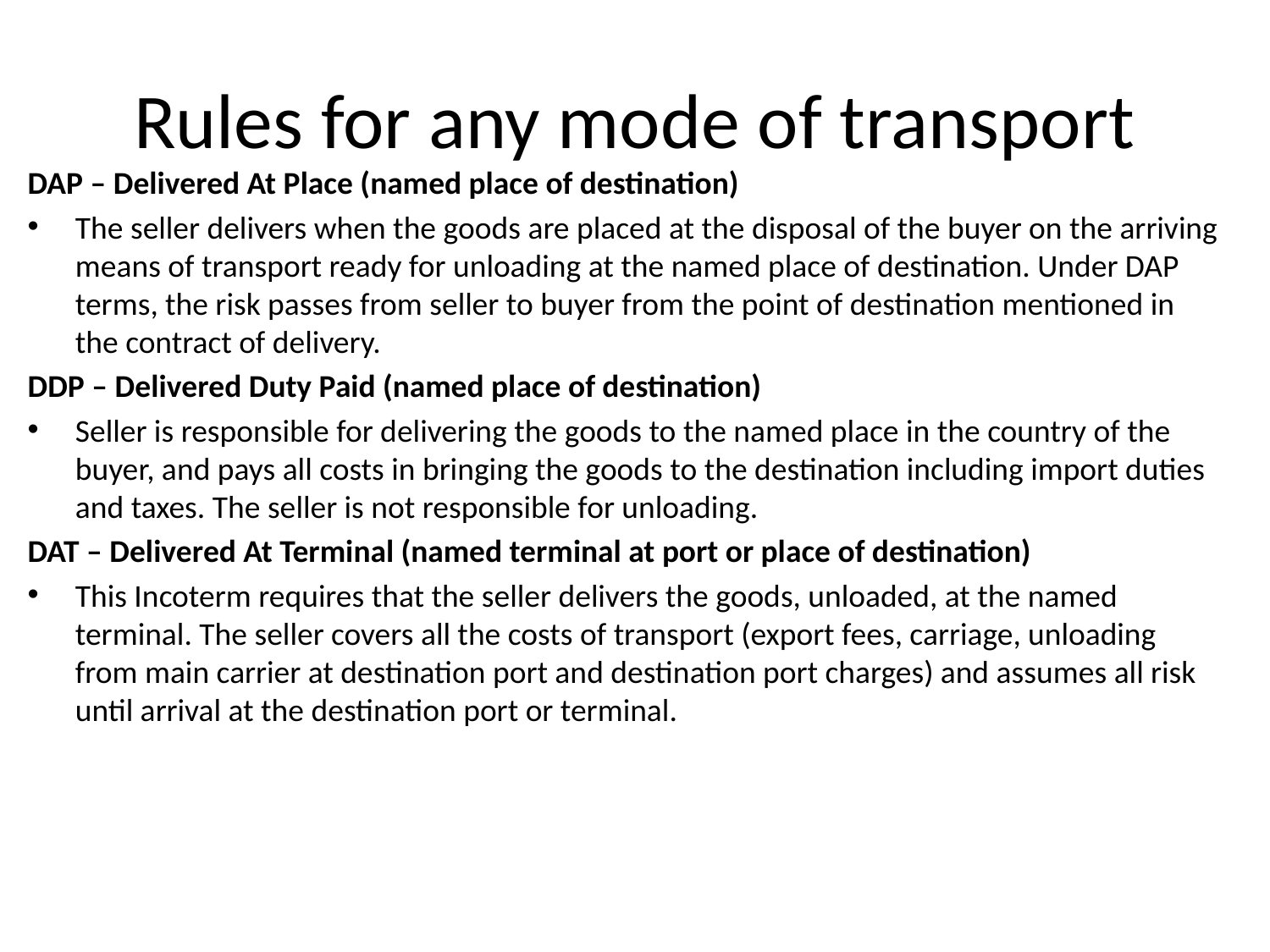

# Rules for any mode of transport
DAP – Delivered At Place (named place of destination)
The seller delivers when the goods are placed at the disposal of the buyer on the arriving means of transport ready for unloading at the named place of destination. Under DAP terms, the risk passes from seller to buyer from the point of destination mentioned in the contract of delivery.
DDP – Delivered Duty Paid (named place of destination)
Seller is responsible for delivering the goods to the named place in the country of the buyer, and pays all costs in bringing the goods to the destination including import duties and taxes. The seller is not responsible for unloading.
DAT – Delivered At Terminal (named terminal at port or place of destination)
This Incoterm requires that the seller delivers the goods, unloaded, at the named terminal. The seller covers all the costs of transport (export fees, carriage, unloading from main carrier at destination port and destination port charges) and assumes all risk until arrival at the destination port or terminal.